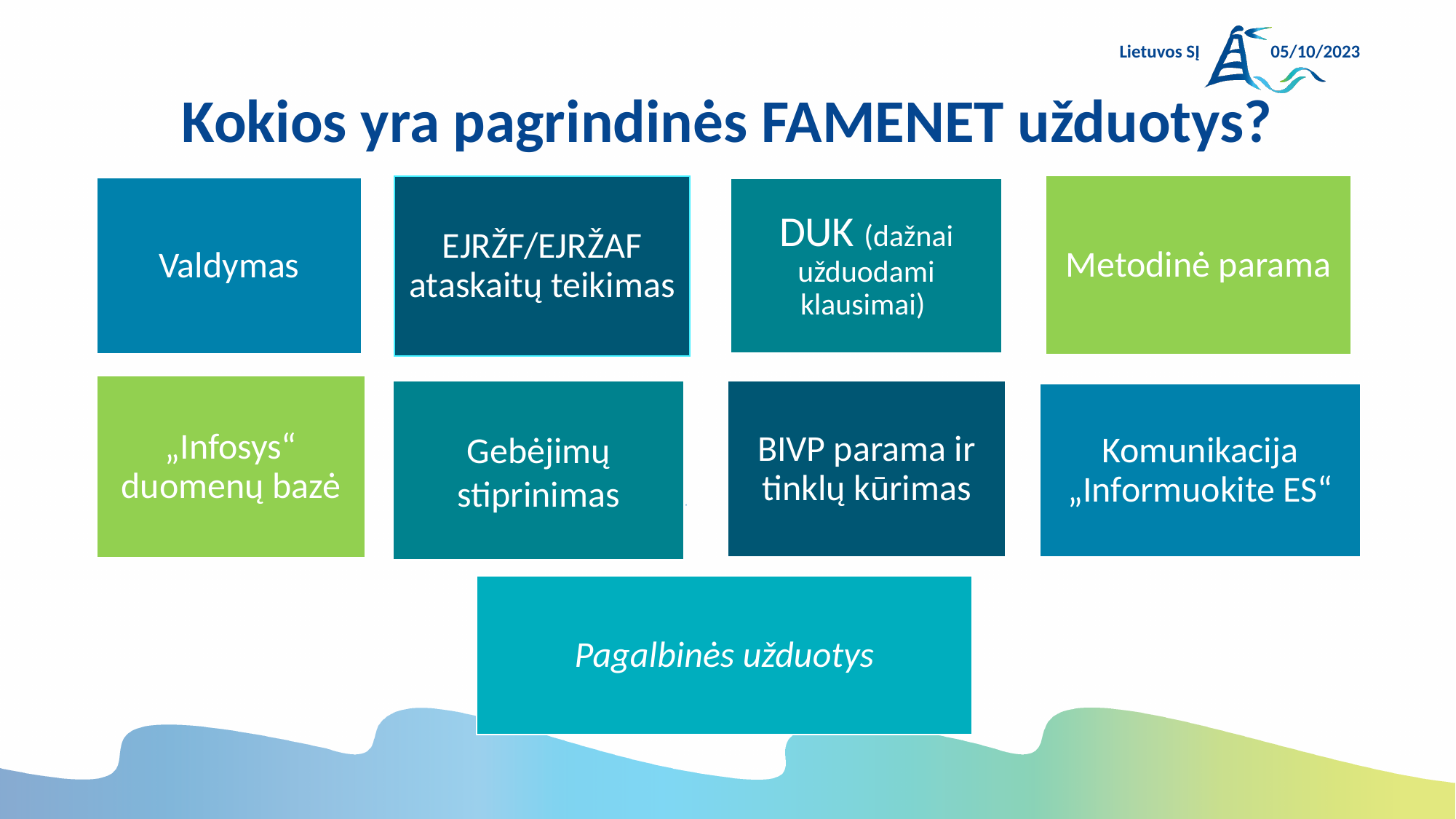

Lietuvos SĮ
05/10/2023
# Kokios yra pagrindinės FAMENET užduotys?
Valdymas
EJRŽF/EJRŽAF ataskaitų teikimas
DUK (dažnai užduodami klausimai)
Metodinė parama
„Infosys“ duomenų bazė
Gebėjimų stiprinimas
BIVP parama ir tinklų kūrimas
Komunikacija „Informuokite ES“
Pagalbinės užduotys